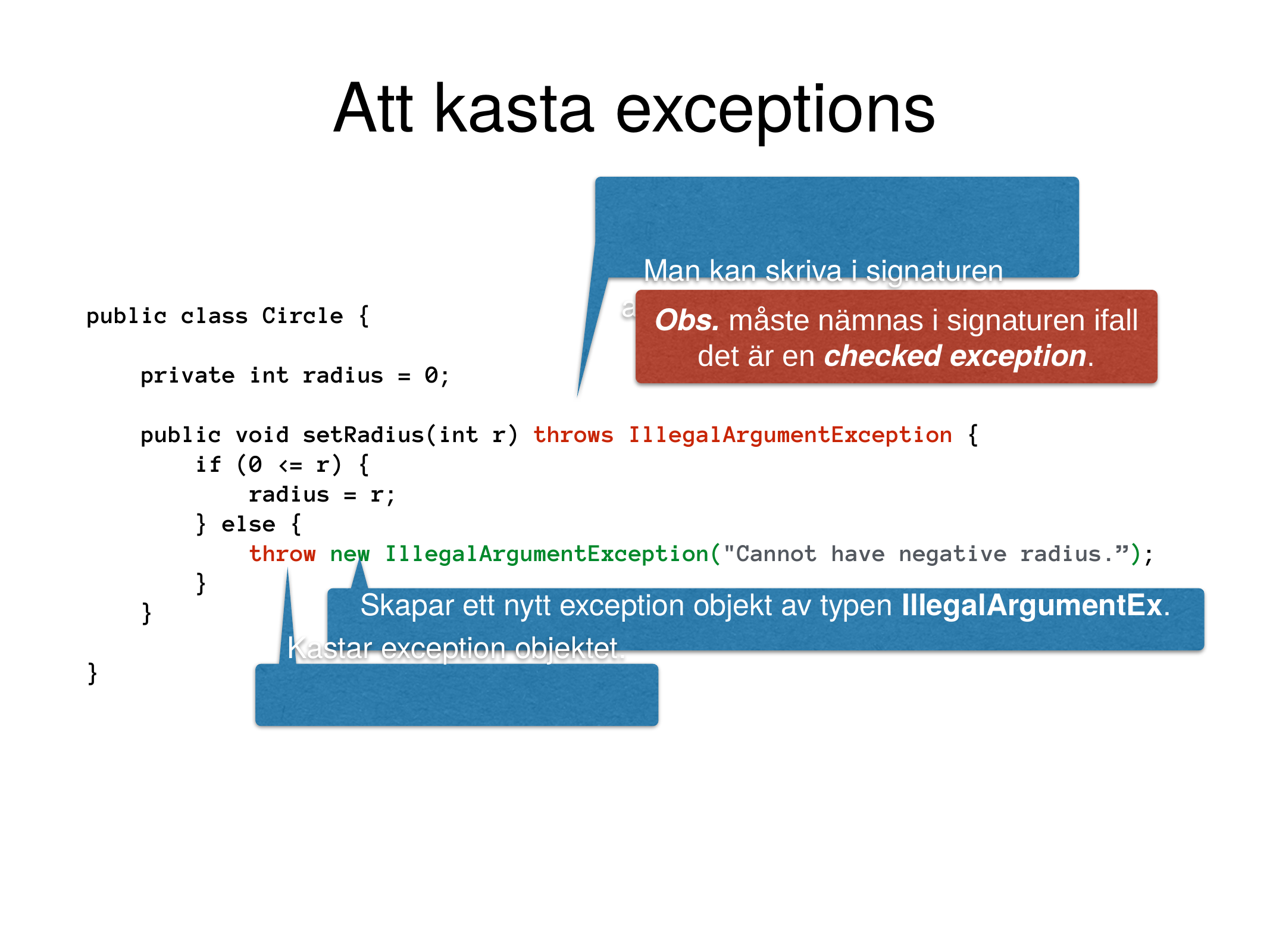

Att kasta exceptions
Man kan skriva i signaturen
att en exception kanske kastas.
Obs. måste nämnas i signaturen ifall det är en checked exception.
public class Circle {

    private int radius = 0;

    public void setRadius(int r) throws IllegalArgumentException {
        if (0 <= r) {
            radius = r;
        } else {
            throw new IllegalArgumentException("Cannot have negative radius.”);
        }
    }

}
Skapar ett nytt exception objekt av typen IllegalArgumentEx.
Kastar exception objektet.